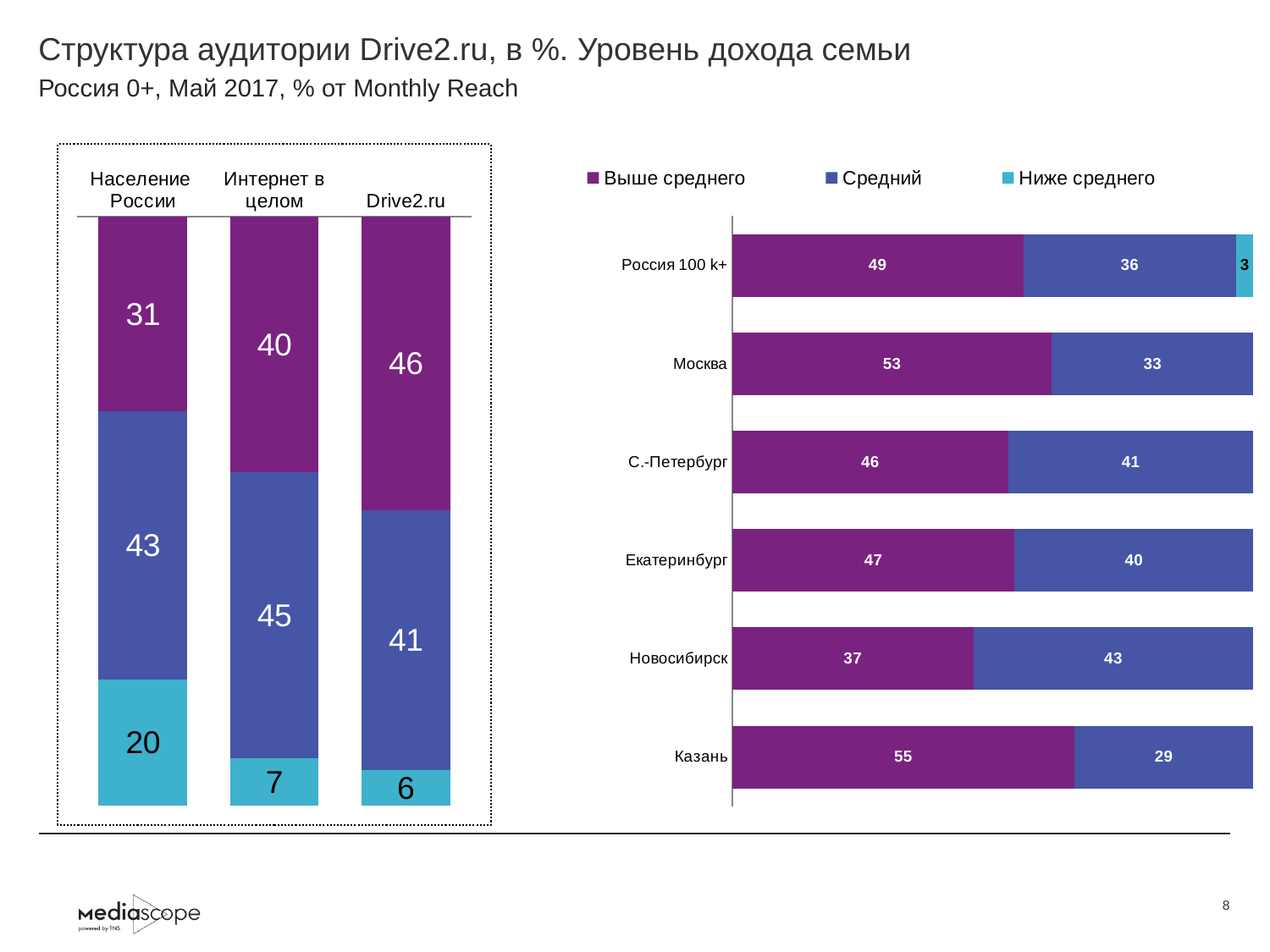

# Структура аудитории Drive2.ru, в %. Уровень дохода семьи
Россия 0+, Май 2017, % от Monthly Reach

### Chart

| Category | Выше среднего | Средний | Ниже среднего |
|---|---|---|---|
| Население  России | 30.9 | 42.6 | 20.0 |
| Интернет в целом | 40.1 | 44.9 | 7.4 |
| Drive2.ru | 45.8 | 40.5 | 5.5 |

### Chart

| Category | Выше среднего | Средний | Ниже среднего |
|---|---|---|---|
| Россия 100 k+ | 49.4 | 36.2 | 2.9 |
| Москва | 52.8 | 33.3 | None |
| С.-Петербург | 45.9 | 40.8 | None |
| Екатеринбург | 46.9 | 39.7 | None |
| Новосибирск | 37.0 | 43.0 | None |
| Казань | 55.2 | 28.9 | None |
8